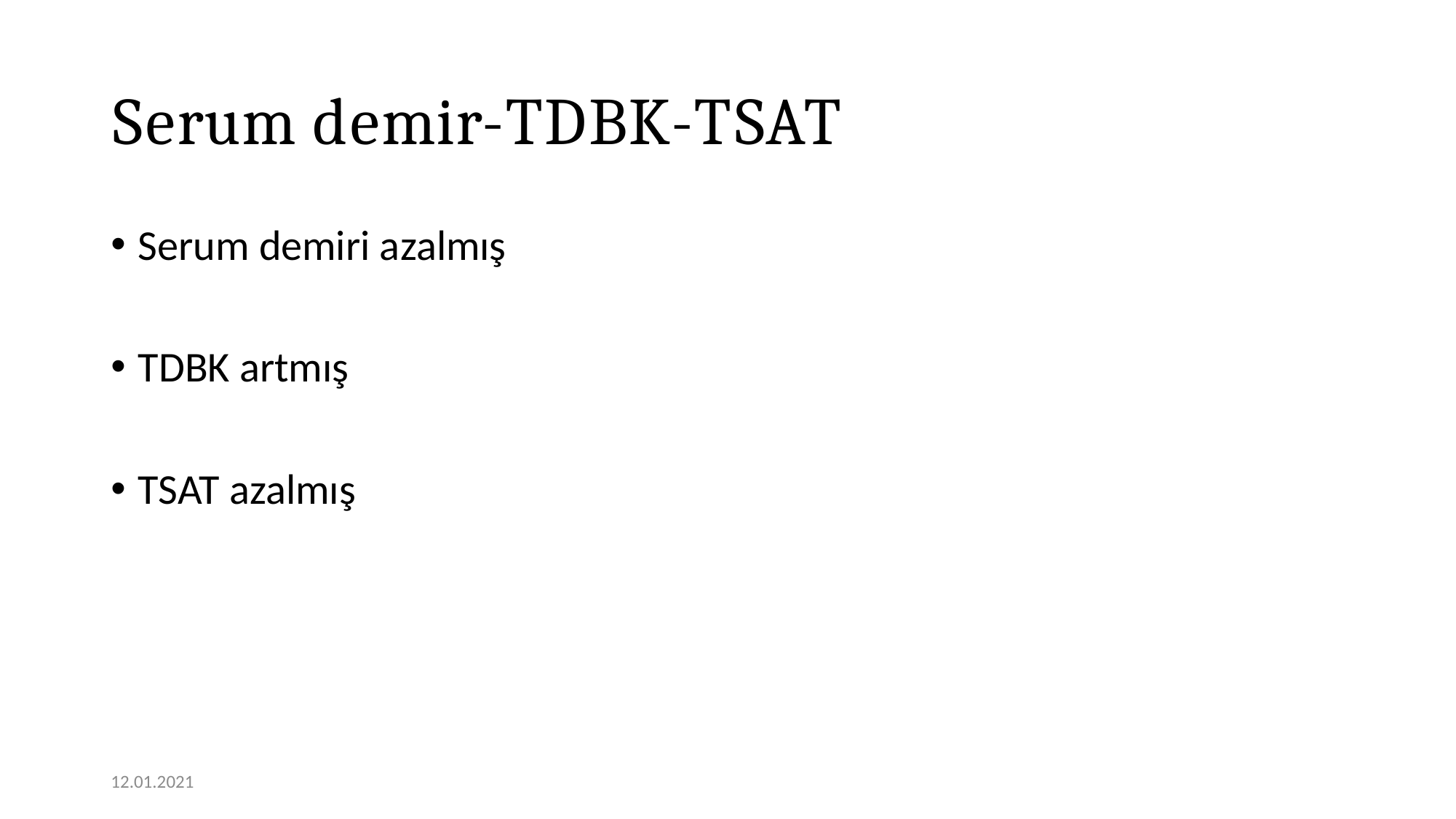

# Serum demir-TDBK-TSAT
Serum demiri azalmış

TDBK artmış

TSAT azalmış
12.01.2021